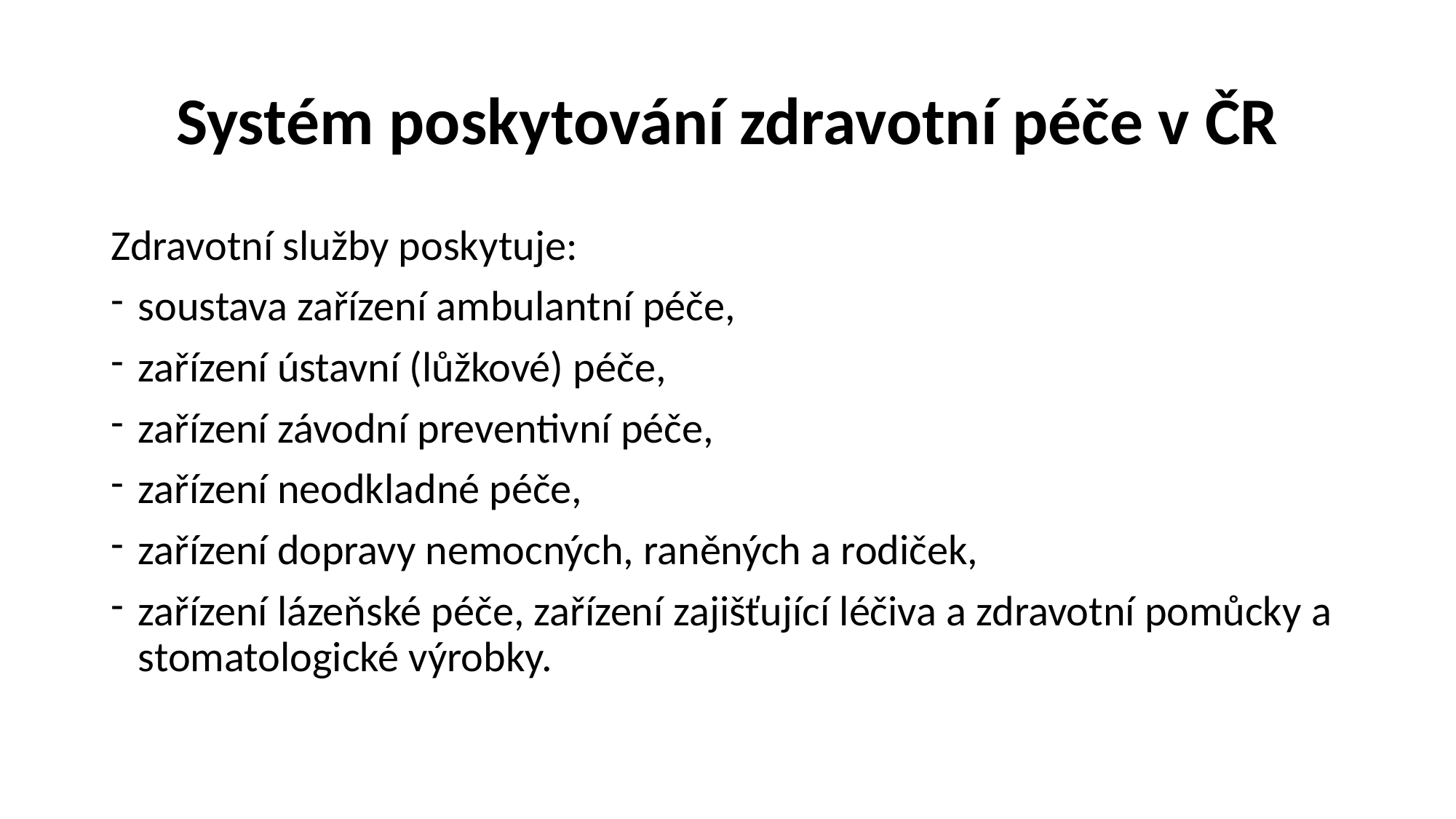

# Systém poskytování zdravotní péče v ČR
Zdravotní služby poskytuje:
soustava zařízení ambulantní péče,
zařízení ústavní (lůžkové) péče,
zařízení závodní preventivní péče,
zařízení neodkladné péče,
zařízení dopravy nemocných, raněných a rodiček,
zařízení lázeňské péče, zařízení zajišťující léčiva a zdravotní pomůcky a stomatologické výrobky.